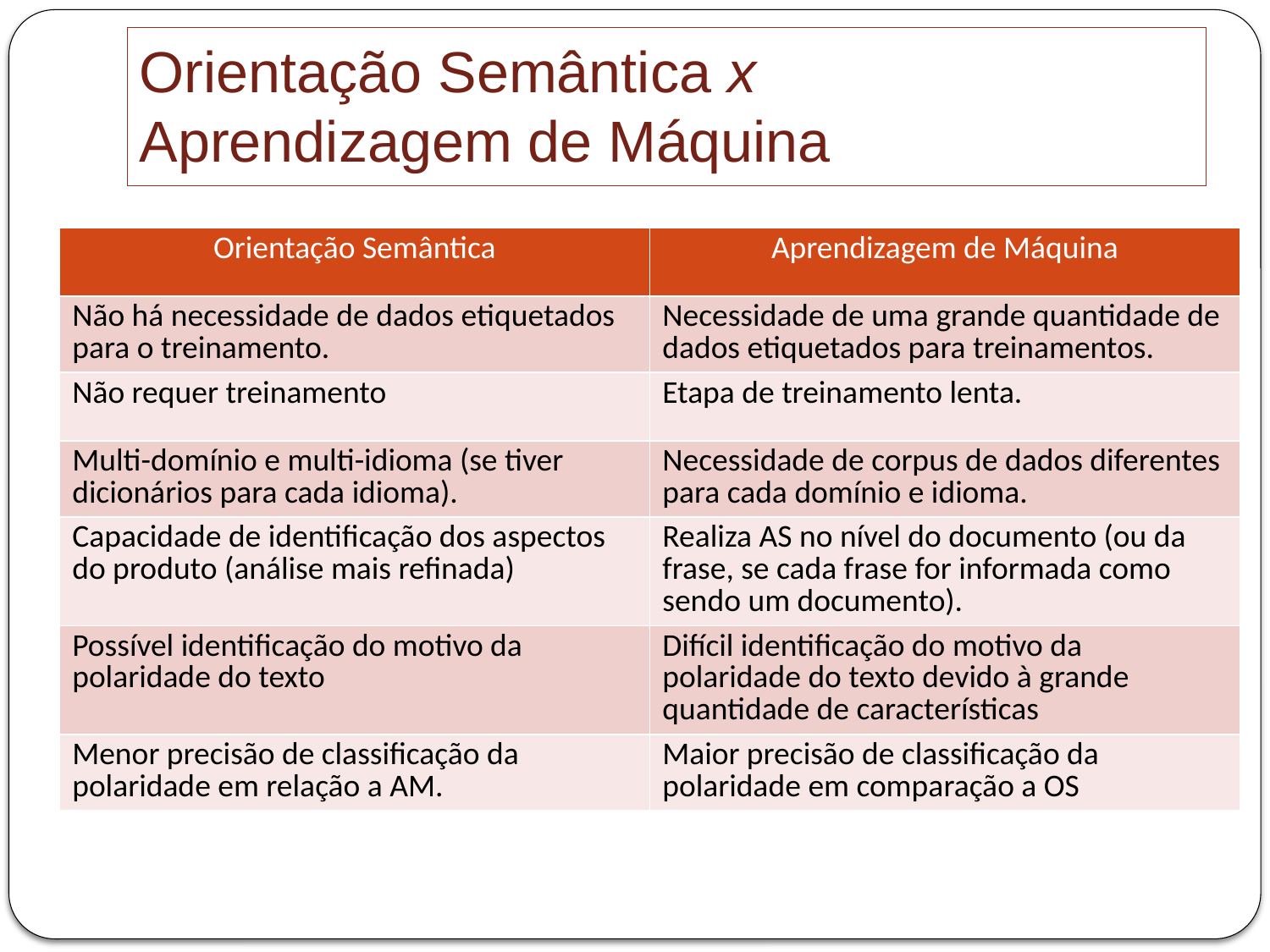

# Orientação Semântica x Aprendizagem de Máquina
| Orientação Semântica | Aprendizagem de Máquina |
| --- | --- |
| Não há necessidade de dados etiquetados para o treinamento. | Necessidade de uma grande quantidade de dados etiquetados para treinamentos. |
| Não requer treinamento | Etapa de treinamento lenta. |
| Multi-domínio e multi-idioma (se tiver dicionários para cada idioma). | Necessidade de corpus de dados diferentes para cada domínio e idioma. |
| Capacidade de identificação dos aspectos do produto (análise mais refinada) | Realiza AS no nível do documento (ou da frase, se cada frase for informada como sendo um documento). |
| Possível identificação do motivo da polaridade do texto | Difícil identificação do motivo da polaridade do texto devido à grande quantidade de características |
| Menor precisão de classificação da polaridade em relação a AM. | Maior precisão de classificação da polaridade em comparação a OS |